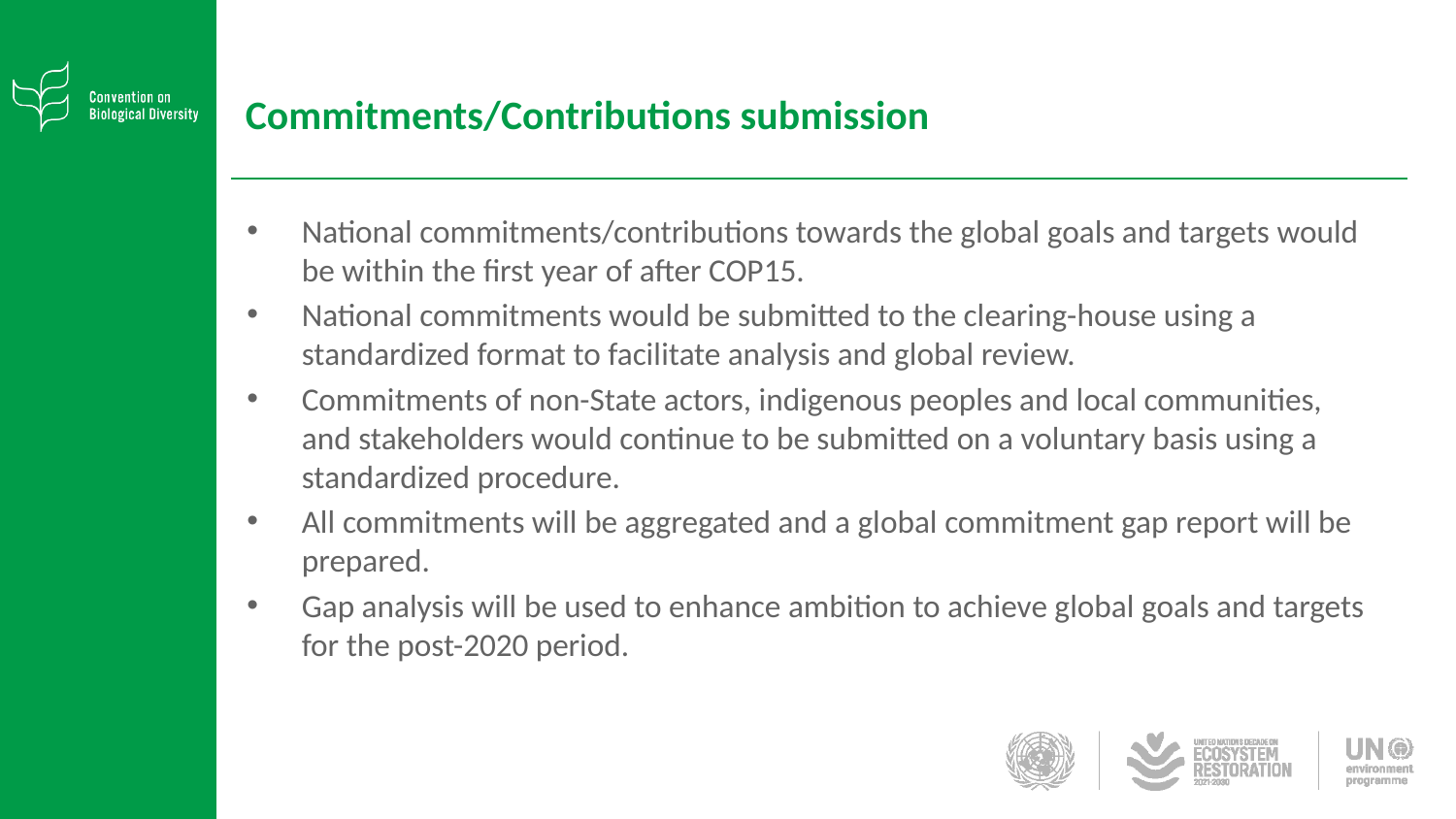

# Commitments/Contributions submission
National commitments/contributions towards the global goals and targets would be within the first year of after COP15.
National commitments would be submitted to the clearing-house using a standardized format to facilitate analysis and global review.
Commitments of non-State actors, indigenous peoples and local communities, and stakeholders would continue to be submitted on a voluntary basis using a standardized procedure.
All commitments will be aggregated and a global commitment gap report will be prepared.
Gap analysis will be used to enhance ambition to achieve global goals and targets for the post-2020 period.